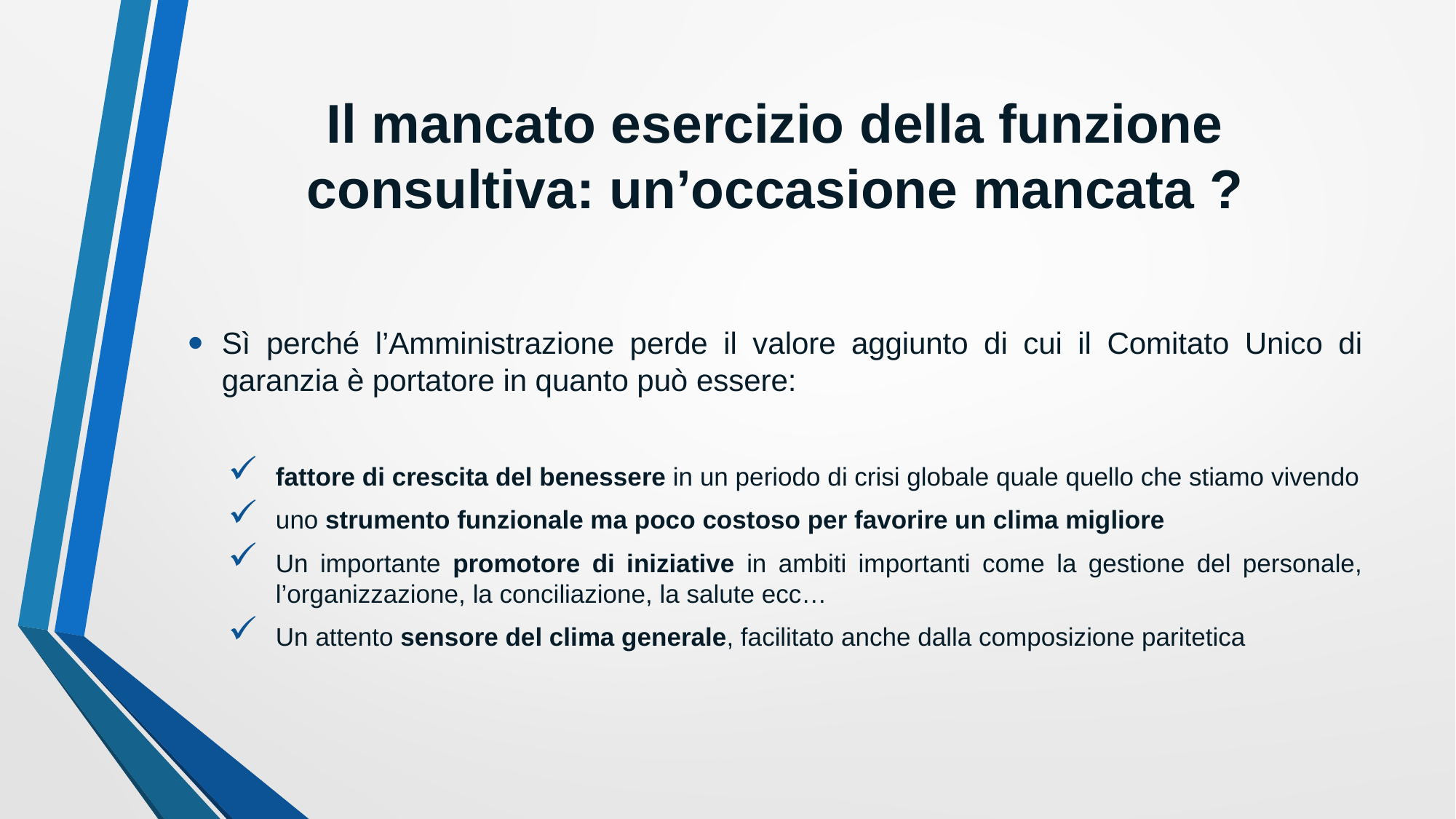

# Il mancato esercizio della funzione consultiva: un’occasione mancata ?
Sì perché l’Amministrazione perde il valore aggiunto di cui il Comitato Unico di garanzia è portatore in quanto può essere:

fattore di crescita del benessere in un periodo di crisi globale quale quello che stiamo vivendo
uno strumento funzionale ma poco costoso per favorire un clima migliore
Un importante promotore di iniziative in ambiti importanti come la gestione del personale, l’organizzazione, la conciliazione, la salute ecc…
Un attento sensore del clima generale, facilitato anche dalla composizione paritetica